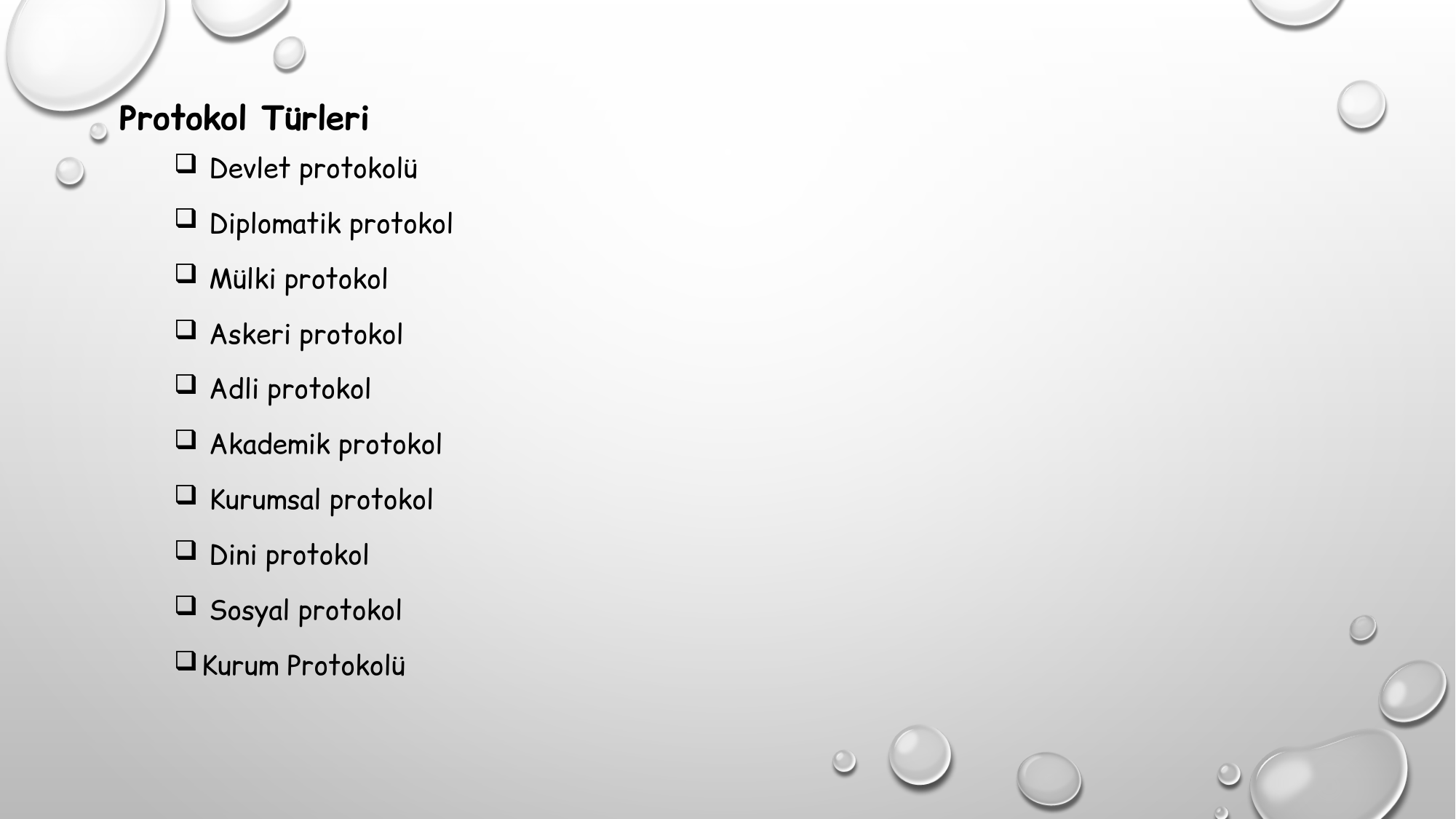

Protokol Türleri
 Devlet protokolü
 Diplomatik protokol
 Mülki protokol
 Askeri protokol
 Adli protokol
 Akademik protokol
 Kurumsal protokol
 Dini protokol
 Sosyal protokol
Kurum Protokolü